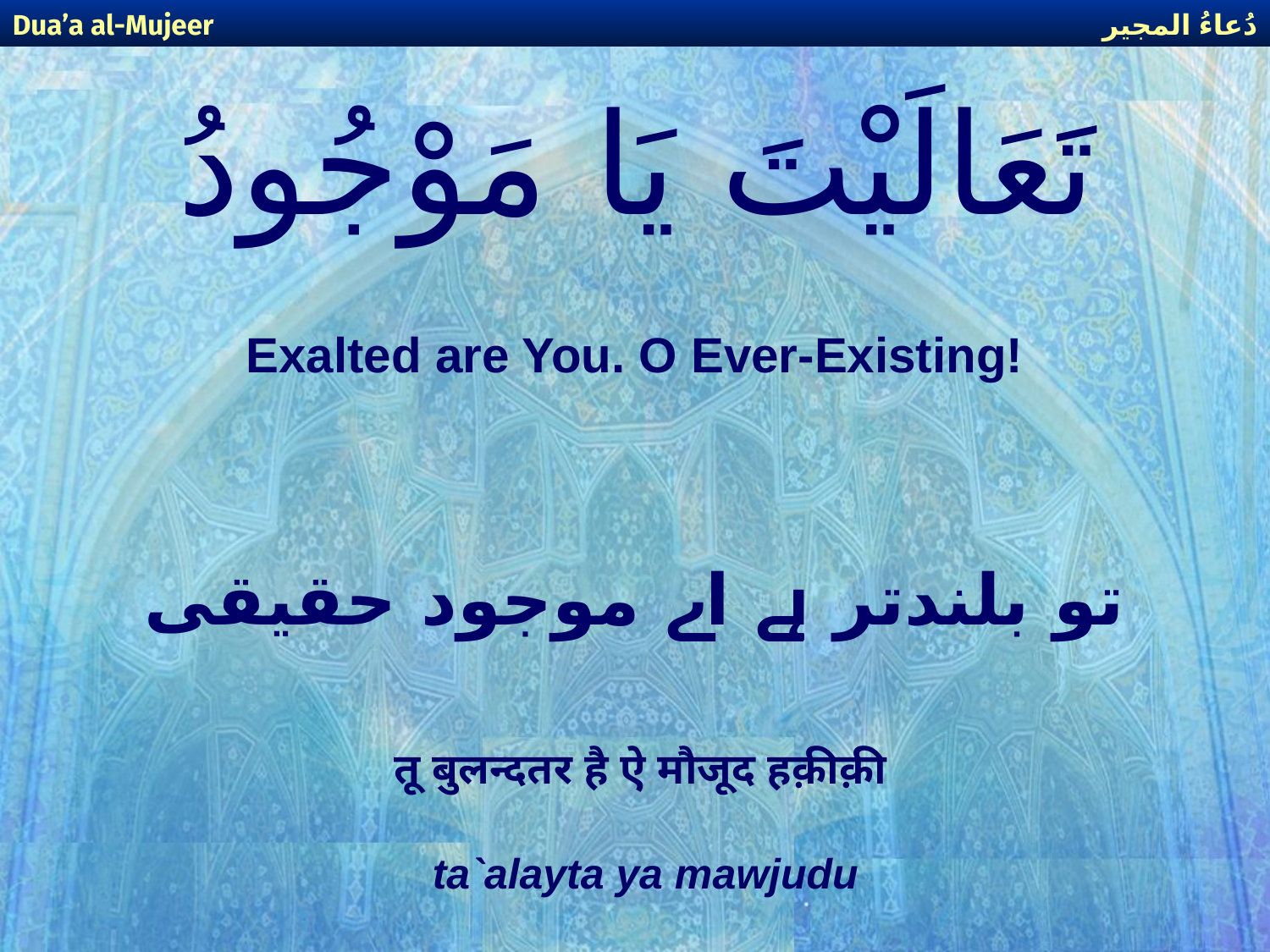

دُعاءُ المجير
Dua’a al-Mujeer
# تَعَالَيْتَ يَا مَوْجُودُ
Exalted are You. O Ever-Existing!
تو بلندتر ہے اے موجود حقیقی
तू बुलन्दतर है ऐ मौजूद हक़ीक़ी
ta`alayta ya mawjudu